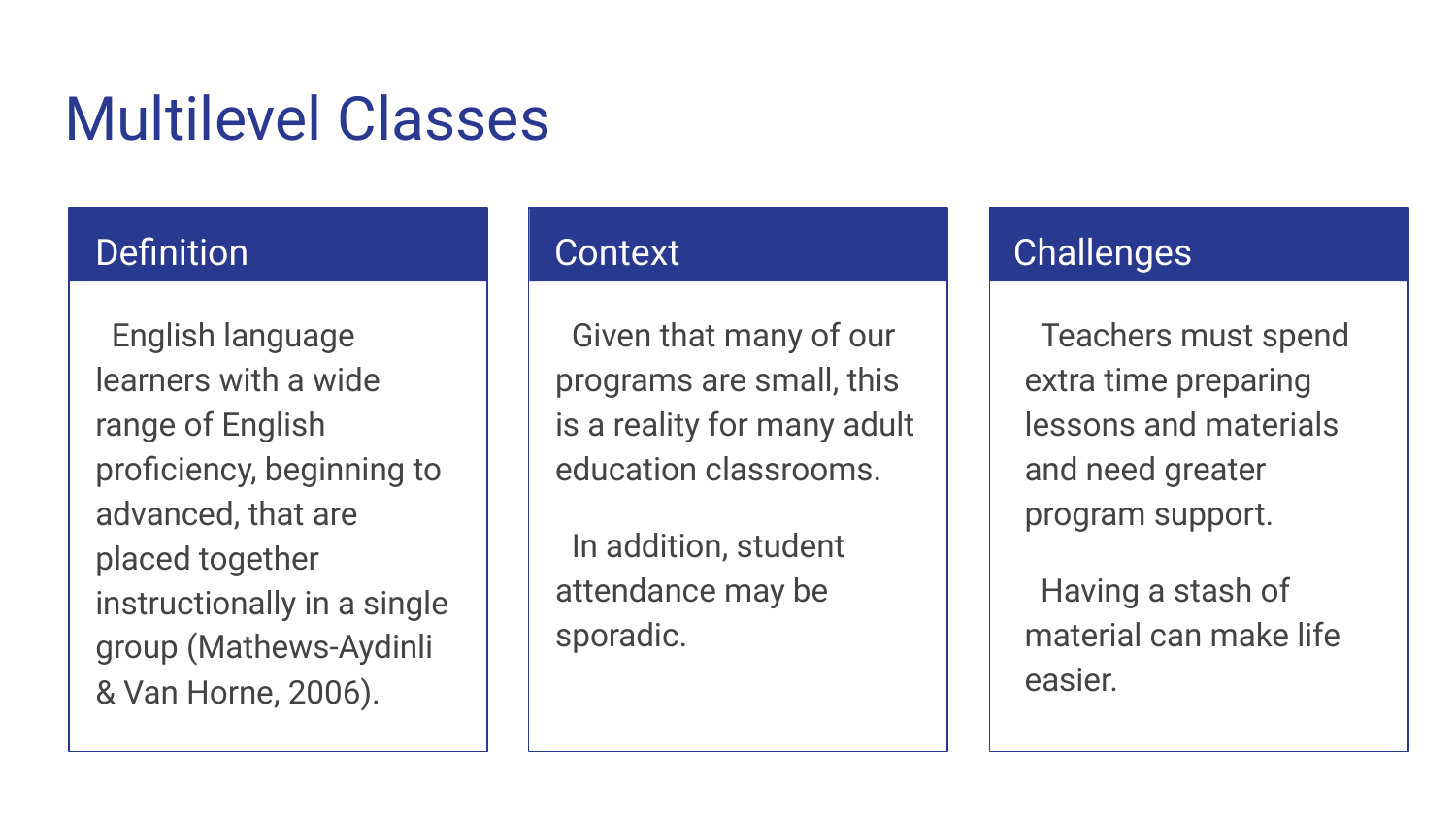

# Multilevel Classes

Definition

Context

Challenges
  English language learners with a wide range of English proficiency, beginning to advanced, that are placed together instructionally in a single group (Mathews-Aydinli & Van Horne, 2006).
  Given that many of our programs are small, this is a reality for many adult education classrooms.
  In addition, student attendance may be sporadic.
  Teachers must spend extra time preparing lessons and materials and need greater program support.
  Having a stash of material can make life easier.